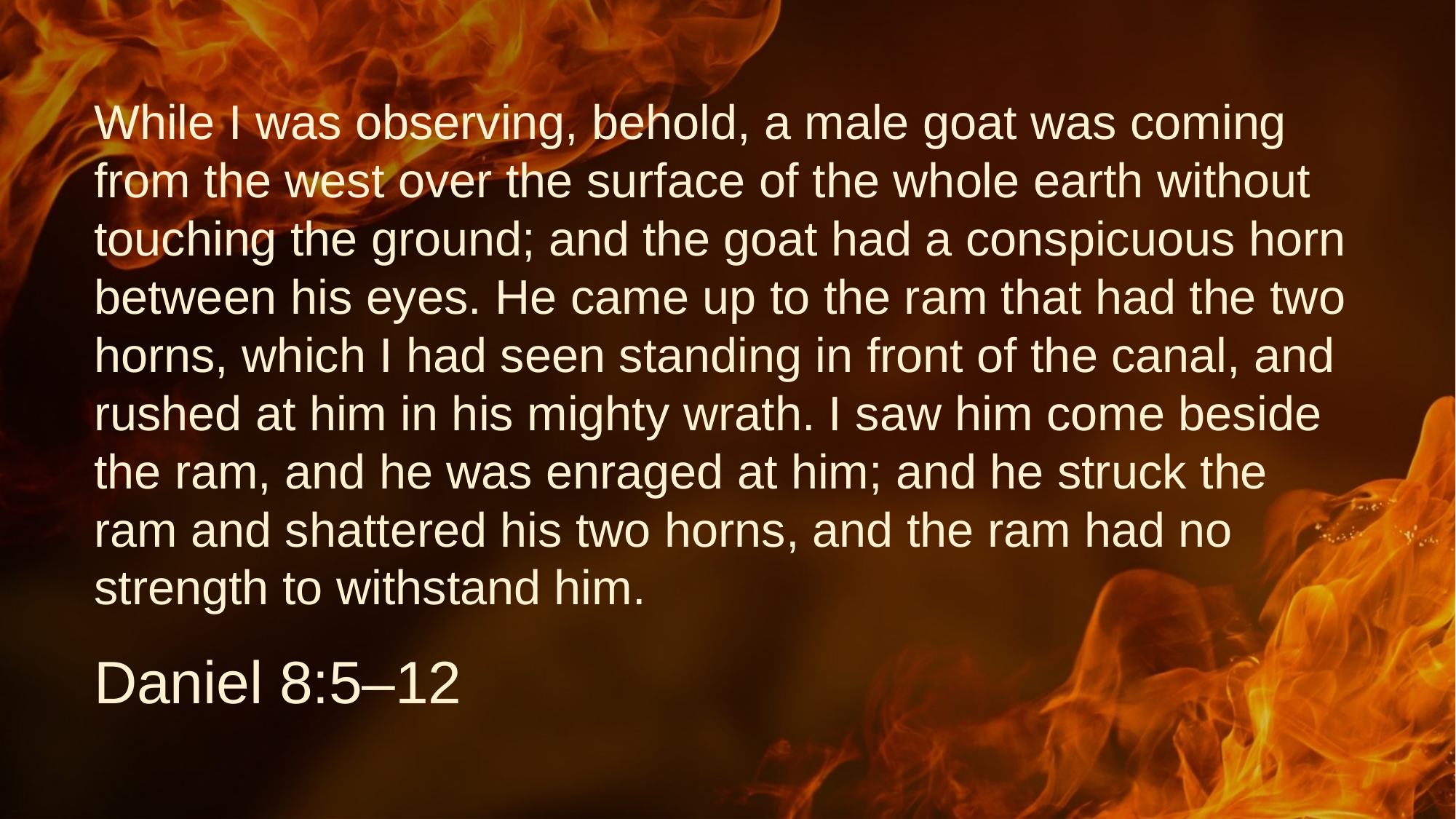

# While I was observing, behold, a male goat was coming from the west over the surface of the whole earth without touching the ground; and the goat had a conspicuous horn between his eyes. He came up to the ram that had the two horns, which I had seen standing in front of the canal, and rushed at him in his mighty wrath. I saw him come beside the ram, and he was enraged at him; and he struck the ram and shattered his two horns, and the ram had no strength to withstand him.
Daniel 8:5–12